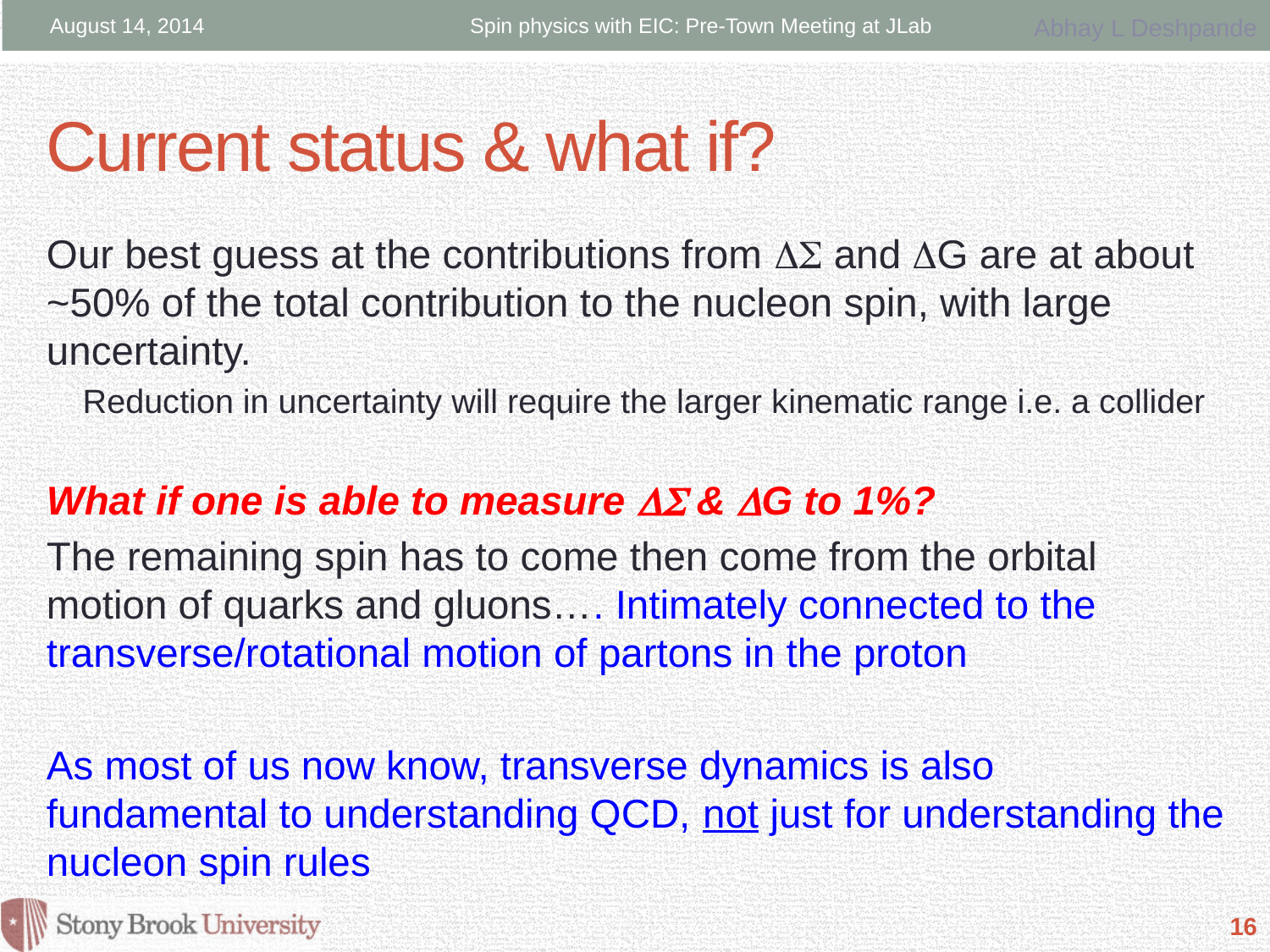

August 14, 2014
Spin physics with EIC: Pre-Town Meeting at JLab
# Current status & what if?
Our best guess at the contributions from ΔΣ and ΔG are at about ~50% of the total contribution to the nucleon spin, with large uncertainty.
Reduction in uncertainty will require the larger kinematic range i.e. a collider

What if one is able to measure ΔΣ & ΔG to 1%?
The remaining spin has to come then come from the orbital motion of quarks and gluons…. Intimately connected to the transverse/rotational motion of partons in the proton

As most of us now know, transverse dynamics is also fundamental to understanding QCD, not just for understanding the nucleon spin rules
16